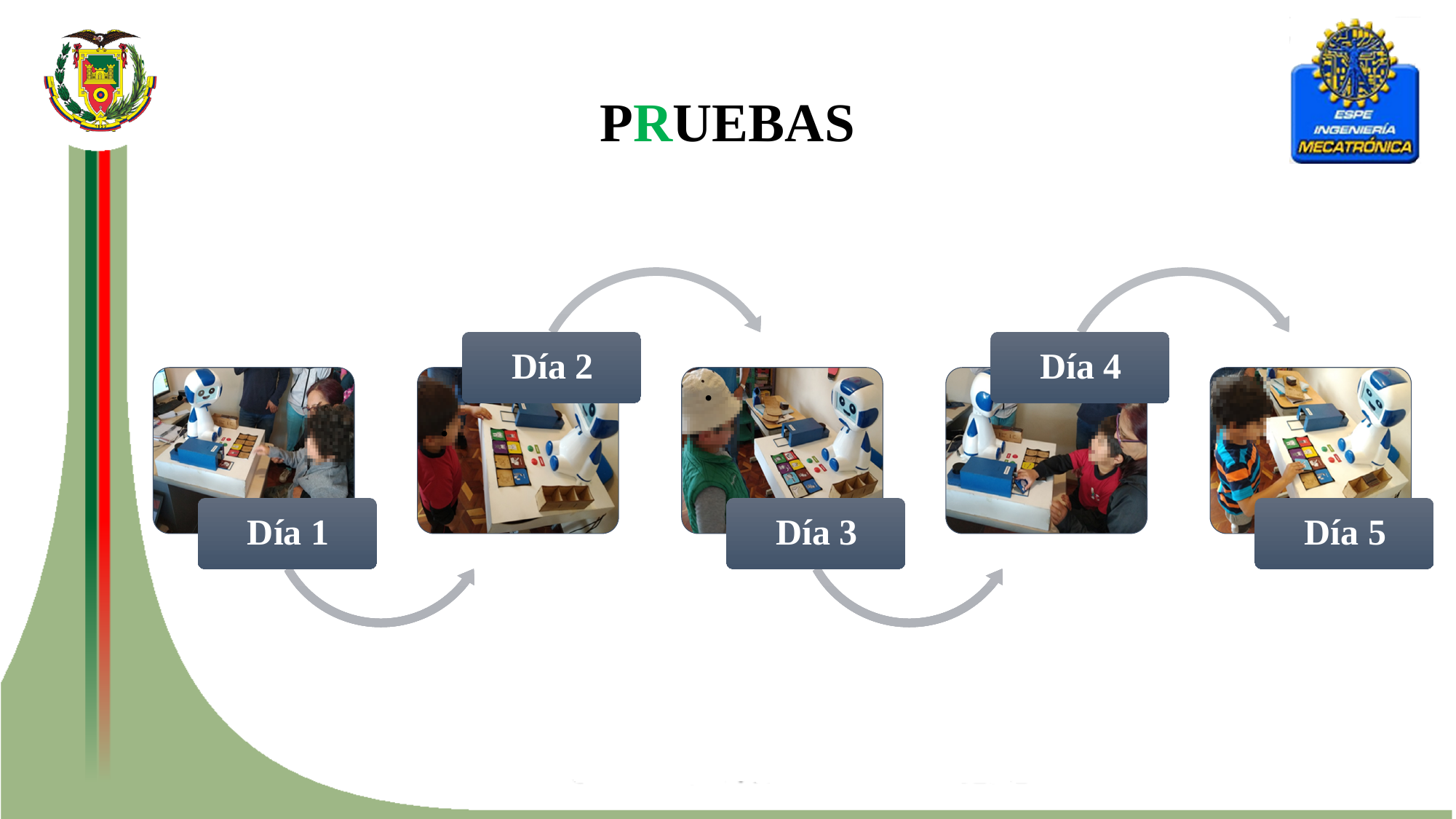

# PRUEBAS

Día 1

Día 2

Día 3

Día 4

Día 5